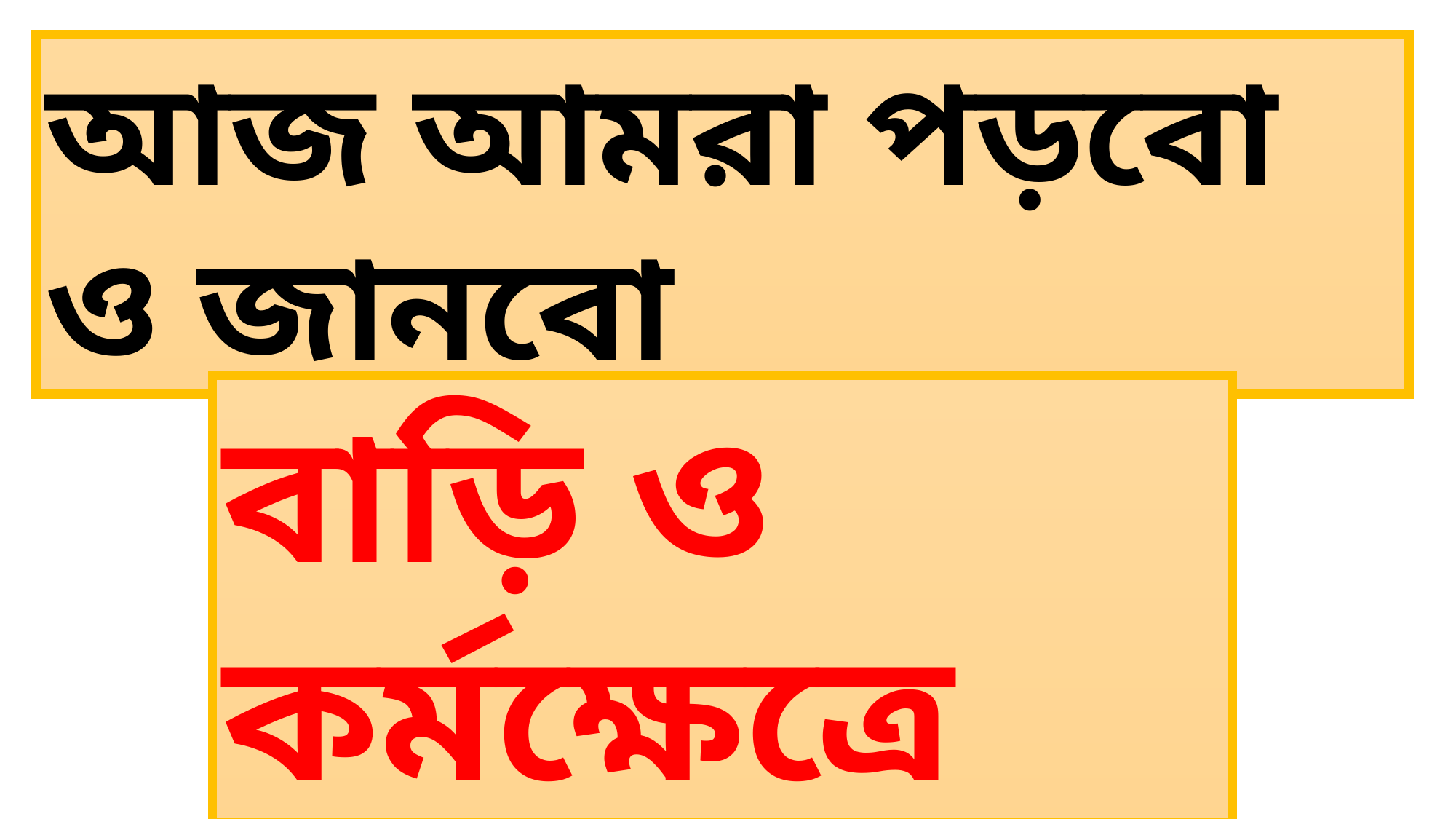

আজ আমরা পড়বো ও জানবো
বাড়ি ও কর্মক্ষেত্রে